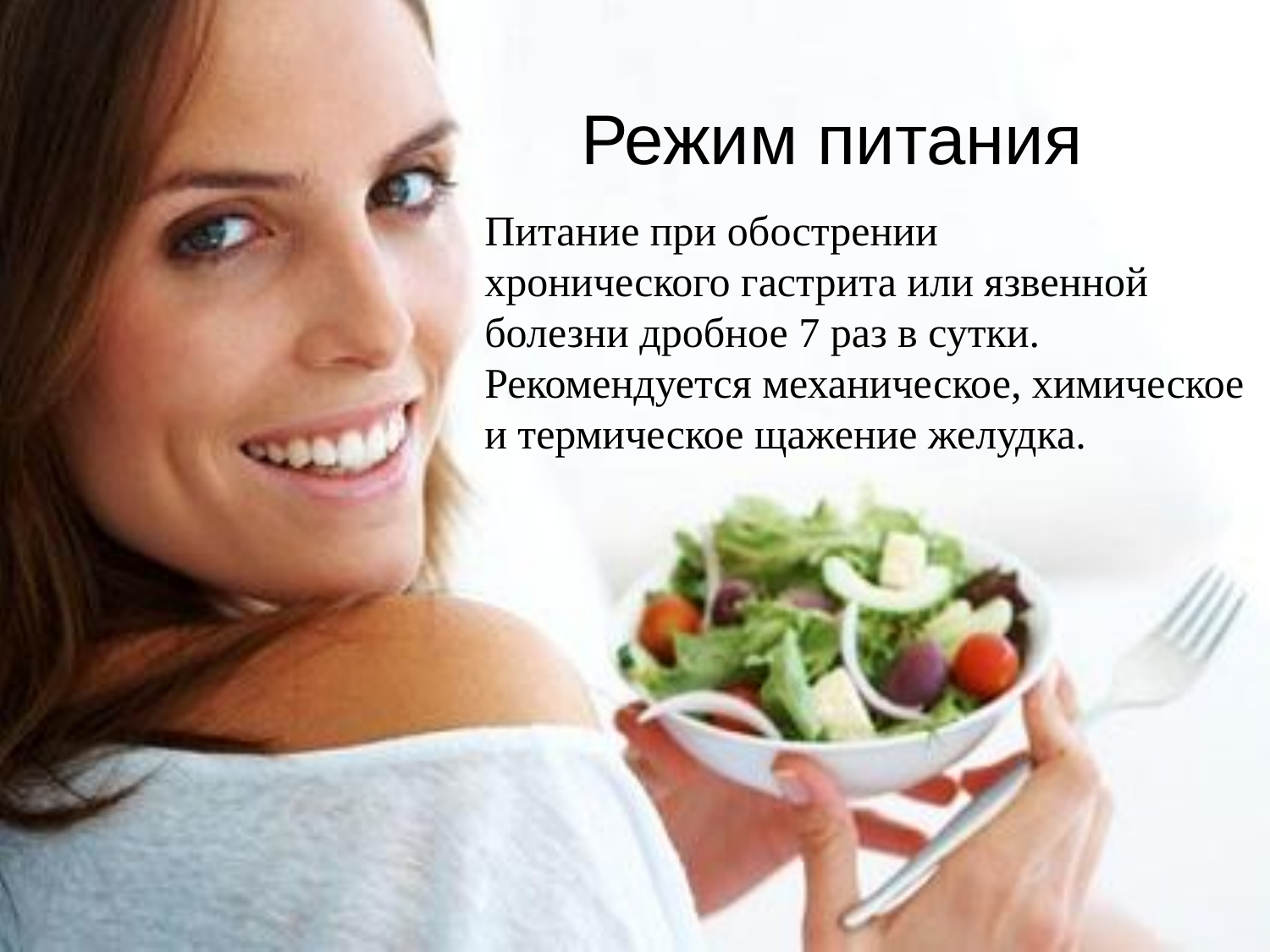

Режим питания
Питание при обострении
хронического гастрита или язвенной болезни дробное 7 раз в сутки.
Рекомендуется механическое, химическое и термическое щажение желудка.